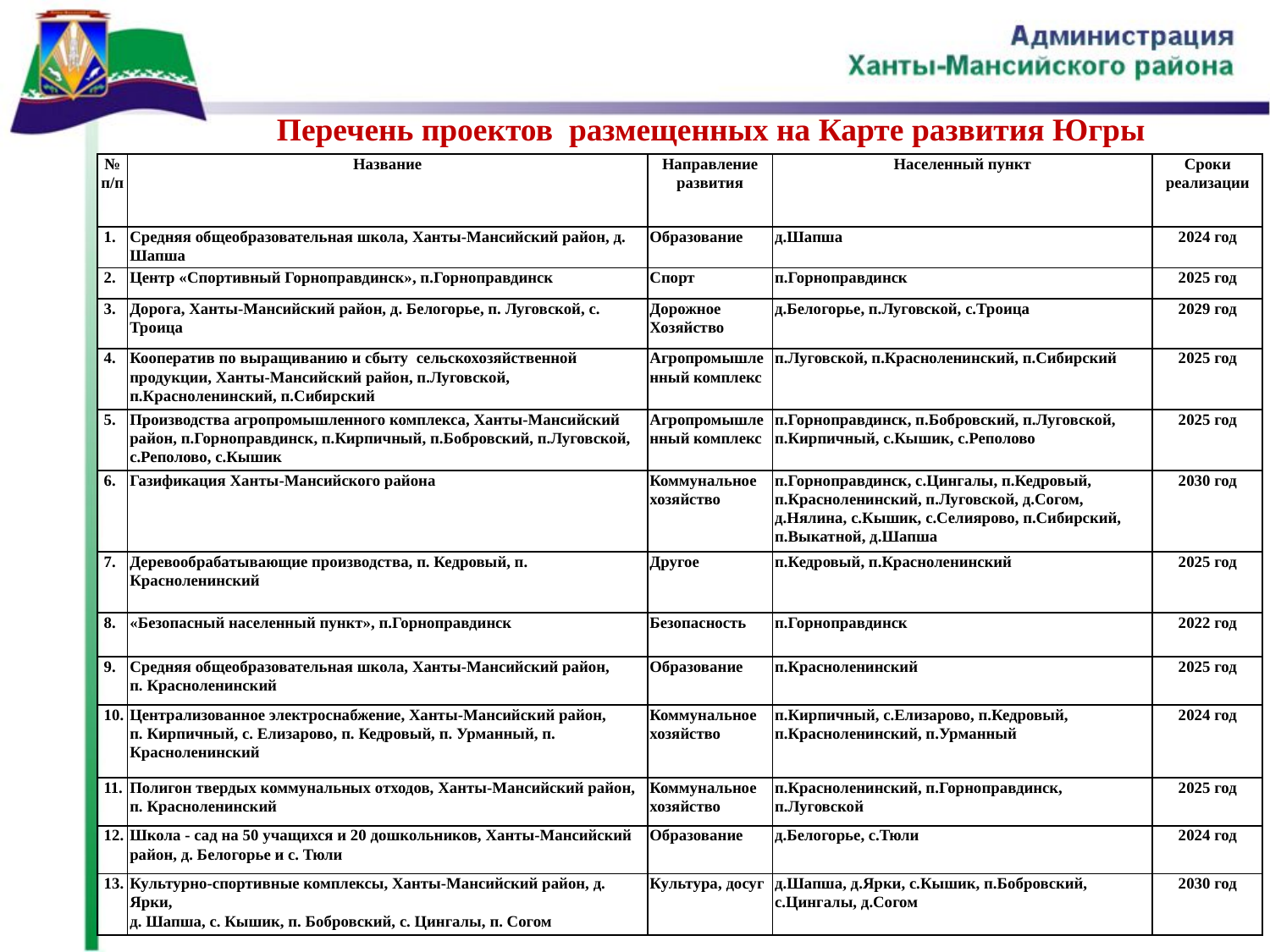

Перечень проектов  размещенных на Карте развития Югры
| № п/п | Название | Направление развития | Населенный пункт | Сроки реализации |
| --- | --- | --- | --- | --- |
| 1. | Средняя общеобразовательная школа, Ханты-Мансийский район, д. Шапша | Образование | д.Шапша | 2024 год |
| 2. | Центр «Спортивный Горноправдинск», п.Горноправдинск | Спорт | п.Горноправдинск | 2025 год |
| 3. | Дорога, Ханты-Мансийский район, д. Белогорье, п. Луговской, с. Троица | Дорожное Хозяйство | д.Белогорье, п.Луговской, с.Троица | 2029 год |
| 4. | Кооператив по выращиванию и сбыту сельскохозяйственной продукции, Ханты-Мансийский район, п.Луговской, п.Красноленинский, п.Сибирский | Агропромышленный комплекс | п.Луговской, п.Красноленинский, п.Сибирский | 2025 год |
| 5. | Производства агропромышленного комплекса, Ханты-Мансийский район, п.Горноправдинск, п.Кирпичный, п.Бобровский, п.Луговской, с.Реполово, с.Кышик | Агропромышленный комплекс | п.Горноправдинск, п.Бобровский, п.Луговской, п.Кирпичный, с.Кышик, с.Реполово | 2025 год |
| 6. | Газификация Ханты-Мансийского района | Коммунальное хозяйство | п.Горноправдинск, с.Цингалы, п.Кедровый, п.Красноленинский, п.Луговской, д.Согом, д.Нялина, с.Кышик, с.Селиярово, п.Сибирский, п.Выкатной, д.Шапша | 2030 год |
| 7. | Деревообрабатывающие производства, п. Кедровый, п. Красноленинский | Другое | п.Кедровый, п.Красноленинский | 2025 год |
| 8. | «Безопасный населенный пункт», п.Горноправдинск | Безопасность | п.Горноправдинск | 2022 год |
| 9. | Средняя общеобразовательная школа, Ханты-Мансийский район, п. Красноленинский | Образование | п.Красноленинский | 2025 год |
| 10. | Централизованное электроснабжение, Ханты-Мансийский район, п. Кирпичный, с. Елизарово, п. Кедровый, п. Урманный, п. Красноленинский | Коммунальное хозяйство | п.Кирпичный, с.Елизарово, п.Кедровый, п.Красноленинский, п.Урманный | 2024 год |
| 11. | Полигон твердых коммунальных отходов, Ханты-Мансийский район, п. Красноленинский | Коммунальное хозяйство | п.Красноленинский, п.Горноправдинск, п.Луговской | 2025 год |
| 12. | Школа - сад на 50 учащихся и 20 дошкольников, Ханты-Мансийский район, д. Белогорье и с. Тюли | Образование | д.Белогорье, с.Тюли | 2024 год |
| 13. | Культурно-спортивные комплексы, Ханты-Мансийский район, д. Ярки, д. Шапша, с. Кышик, п. Бобровский, с. Цингалы, п. Согом | Культура, досуг | д.Шапша, д.Ярки, с.Кышик, п.Бобровский, с.Цингалы, д.Согом | 2030 год |